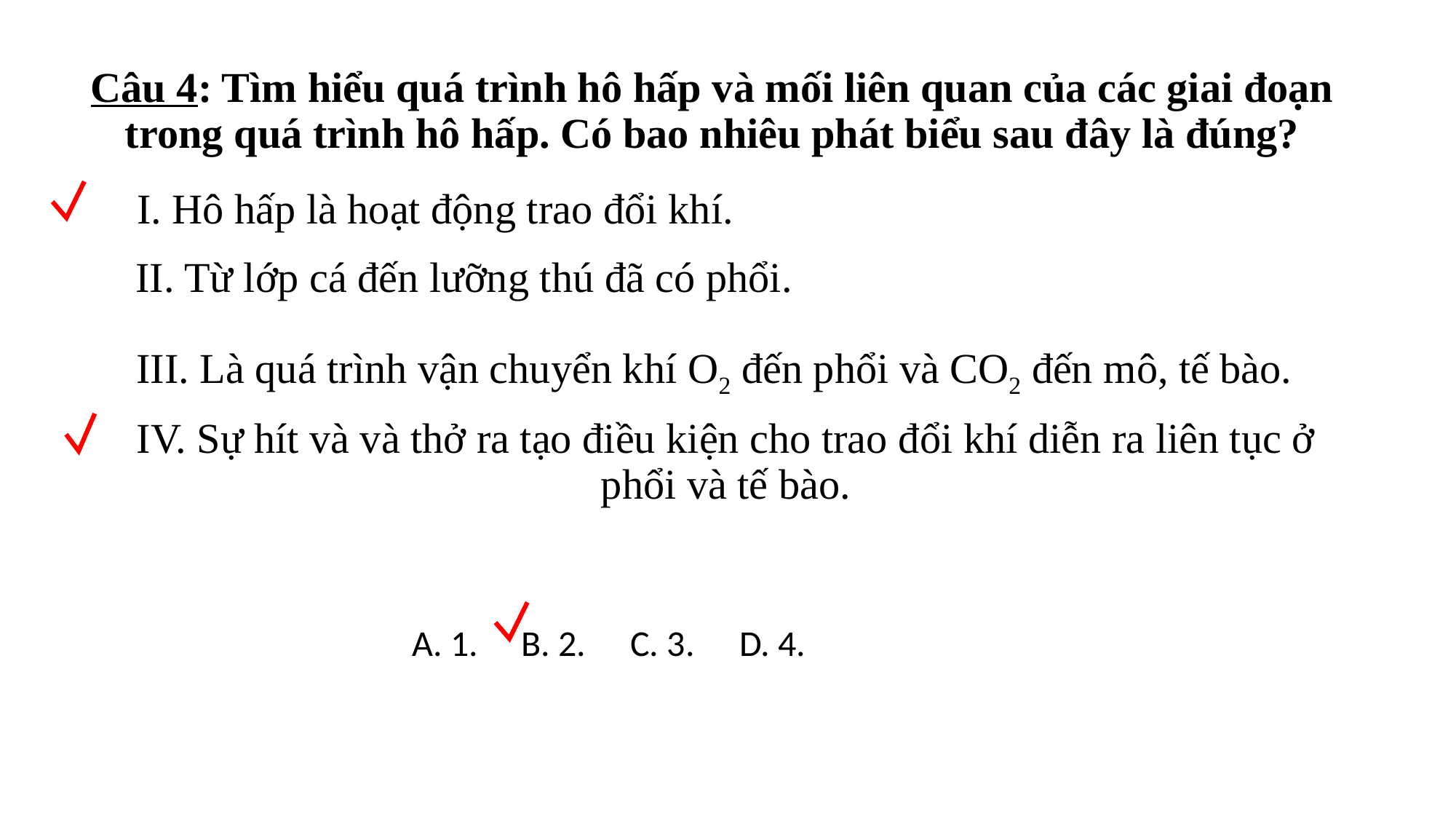

# Câu 4: Tìm hiểu quá trình hô hấp và mối liên quan của các giai đoạn trong quá trình hô hấp. Có bao nhiêu phát biểu sau đây là đúng?

I. Hô hấp là hoạt động trao đổi khí.
II. Từ lớp cá đến lưỡng thú đã có phổi.
III. Là quá trình vận chuyển khí O2 đến phổi và CO2 đến mô, tế bào.
IV. Sự hít và và thở ra tạo điều kiện cho trao đổi khí diễn ra liên tục ở phổi và tế bào.

A. 1. 	B. 2. 	C. 3. 	D. 4.